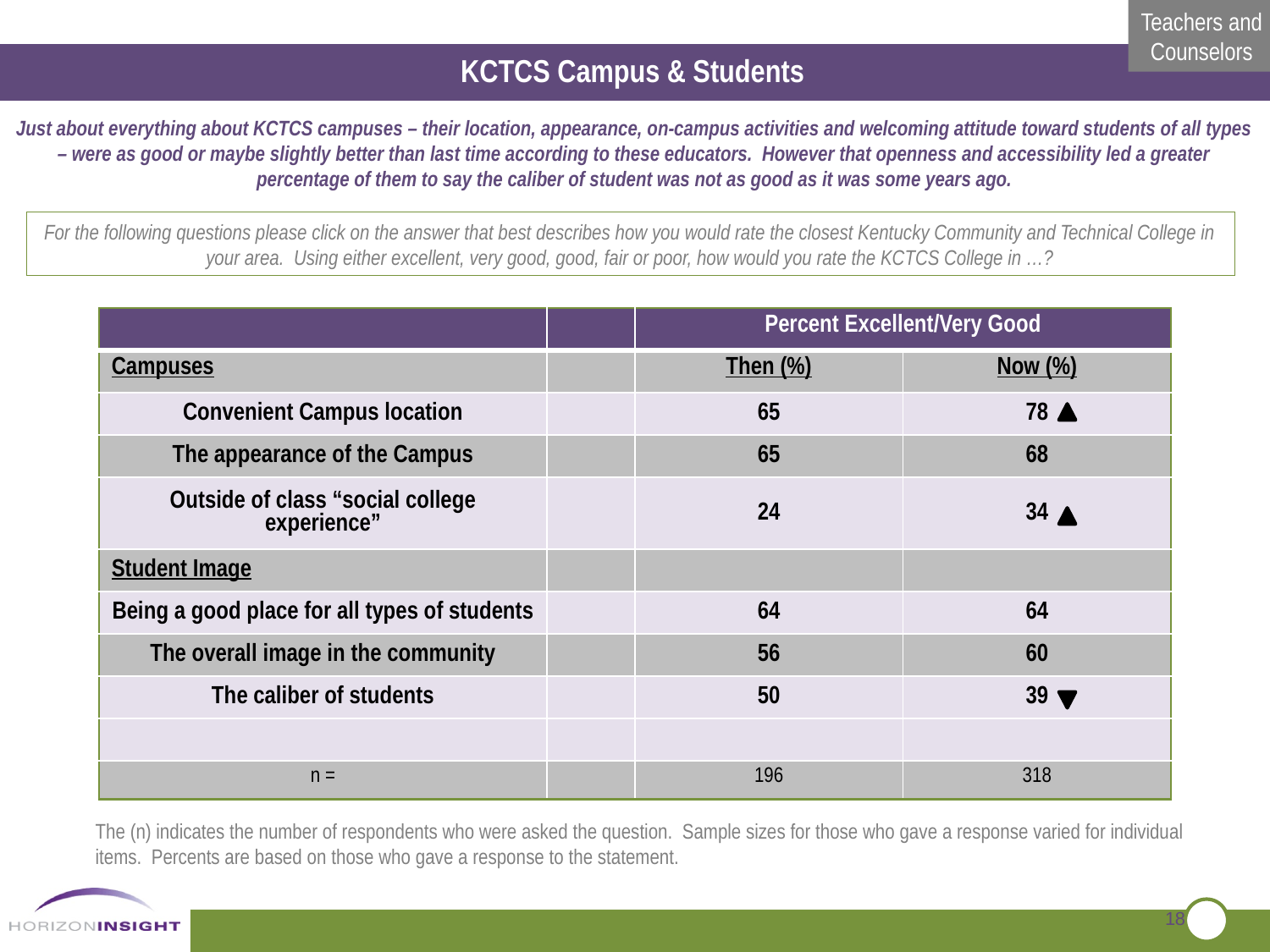

KCTCS Campus & Students
Just about everything about KCTCS campuses – their location, appearance, on-campus activities and welcoming attitude toward students of all types – were as good or maybe slightly better than last time according to these educators.  However that openness and accessibility led a greater percentage of them to say the caliber of student was not as good as it was some years ago.
For the following questions please click on the answer that best describes how you would rate the closest Kentucky Community and Technical College in your area.  Using either excellent, very good, good, fair or poor, how would you rate the KCTCS College in …?
|  |  | Percent Excellent/Very Good |  |
| --- | --- | --- | --- |
| Campuses |  | Then (%) | Now (%) |
| Convenient Campus location |  | 65 | 78 |
| The appearance of the Campus |  | 65 | 68 |
| Outside of class “social college experience” |  | 24 | 34 |
| Student Image |  |  |  |
| Being a good place for all types of students |  | 64 | 64 |
| The overall image in the community |  | 56 | 60 |
| The caliber of students |  | 50 | 39 |
|  |  |  |  |
| n = |  | 196 | 318 |

The (n) indicates the number of respondents who were asked the question.  Sample sizes for those who gave a response varied for individual items.  Percents are based on those who gave a response to the statement.